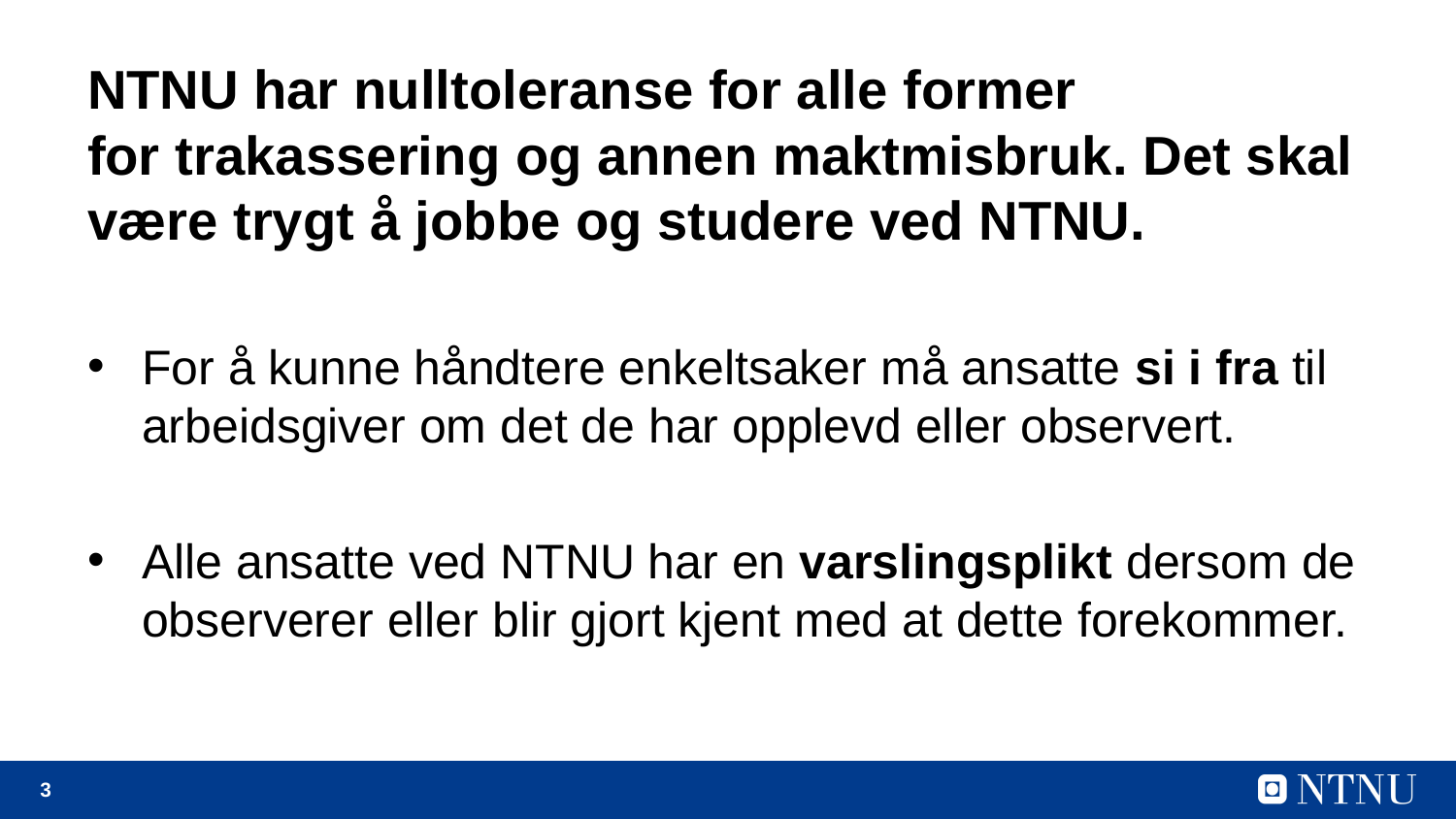

# NTNU har nulltoleranse for alle former for trakassering og annen maktmisbruk. Det skal være trygt å jobbe og studere ved NTNU.

For å kunne håndtere enkeltsaker må ansatte si i fra til arbeidsgiver om det de har opplevd eller observert.

Alle ansatte ved NTNU har en varslingsplikt dersom de observerer eller blir gjort kjent med at dette forekommer.